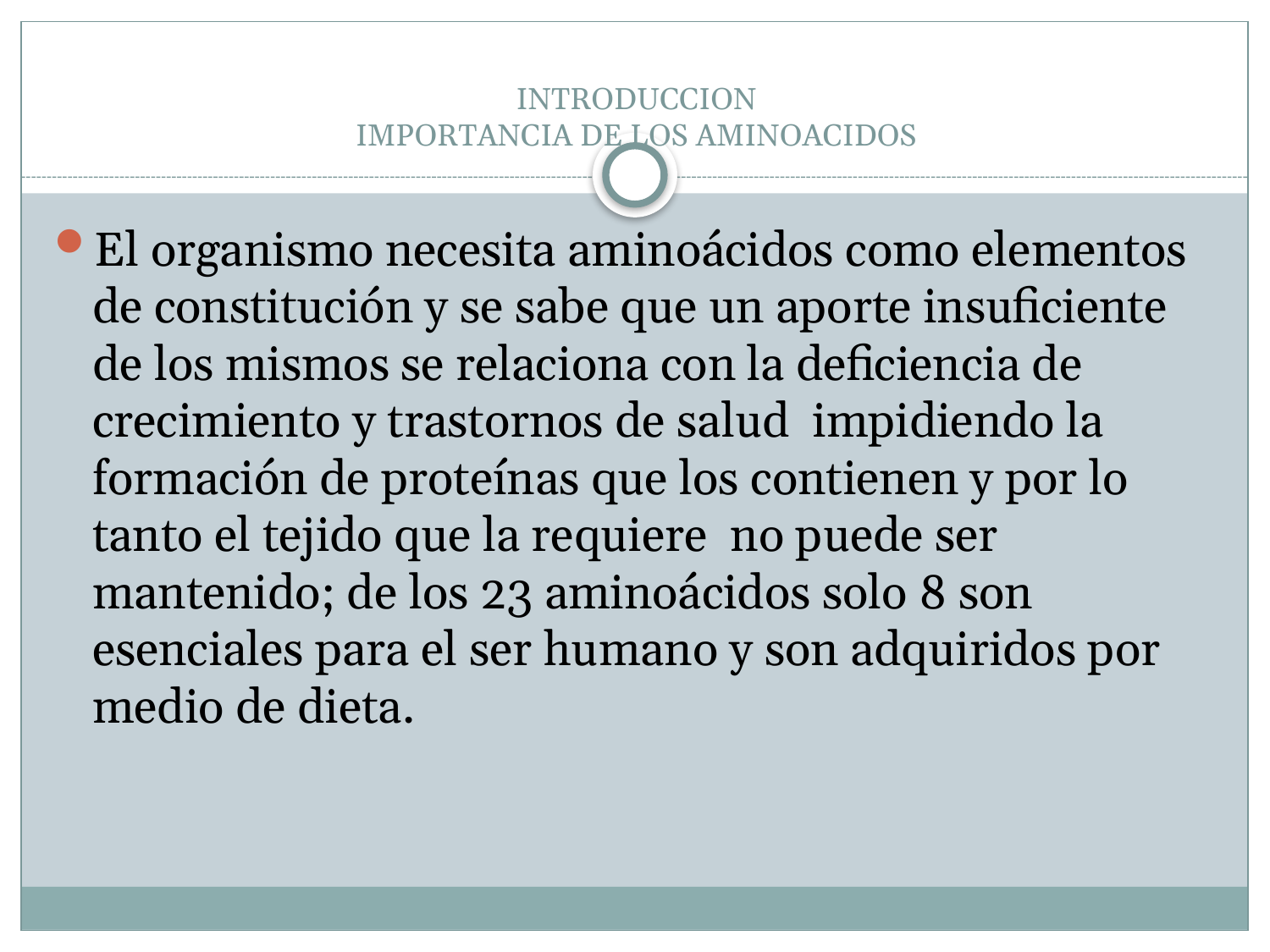

# INTRODUCCION IMPORTANCIA DE LOS AMINOACIDOS
El organismo necesita aminoácidos como elementos de constitución y se sabe que un aporte insuficiente de los mismos se relaciona con la deficiencia de crecimiento y trastornos de salud  impidiendo la formación de proteínas que los contienen y por lo tanto el tejido que la requiere  no puede ser mantenido; de los 23 aminoácidos solo 8 son esenciales para el ser humano y son adquiridos por medio de dieta.